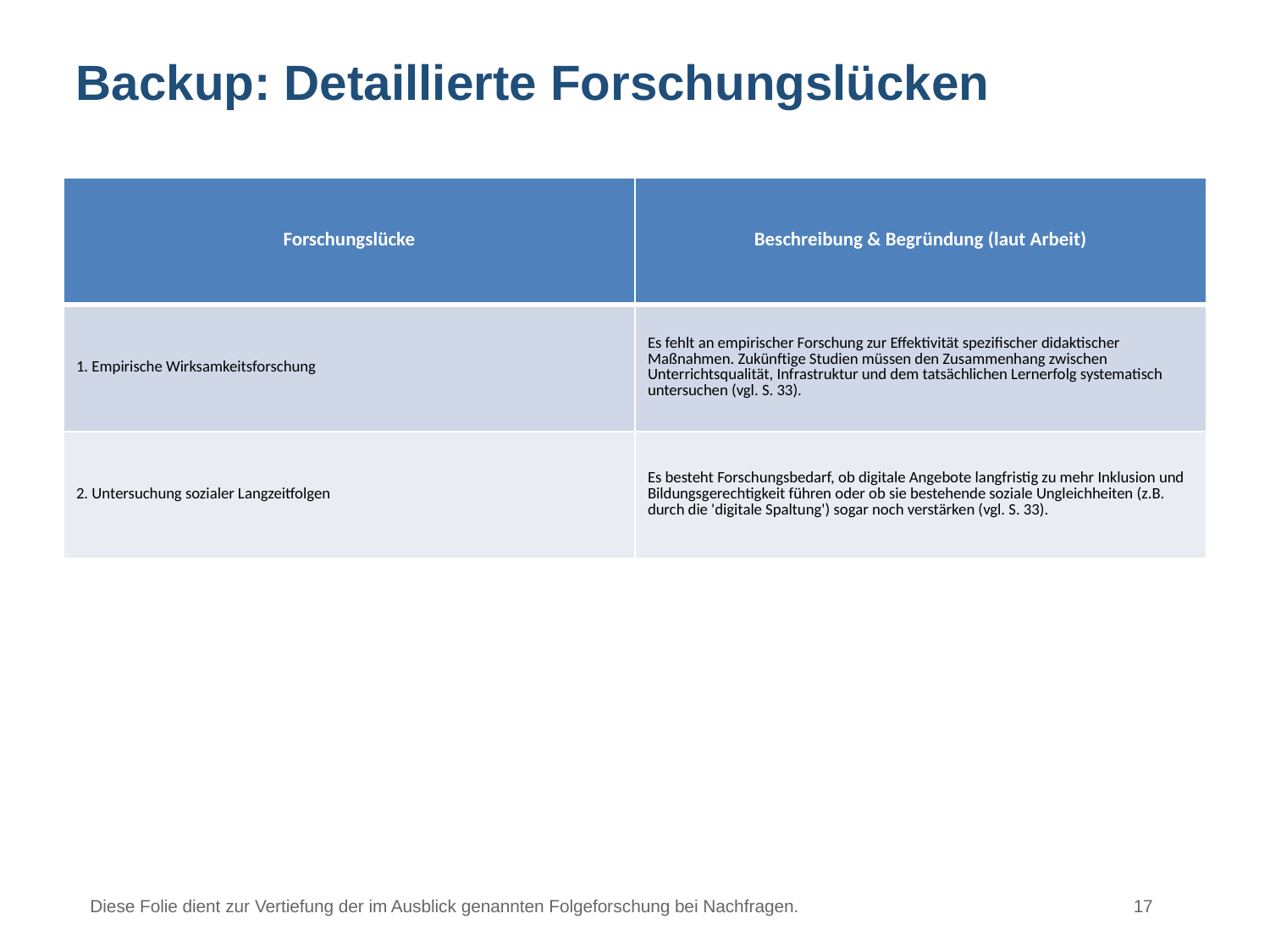

Backup: Detaillierte Forschungslücken
| Forschungslücke | Beschreibung & Begründung (laut Arbeit) |
| --- | --- |
| 1. Empirische Wirksamkeitsforschung | Es fehlt an empirischer Forschung zur Effektivität spezifischer didaktischer Maßnahmen. Zukünftige Studien müssen den Zusammenhang zwischen Unterrichtsqualität, Infrastruktur und dem tatsächlichen Lernerfolg systematisch untersuchen (vgl. S. 33). |
| 2. Untersuchung sozialer Langzeitfolgen | Es besteht Forschungsbedarf, ob digitale Angebote langfristig zu mehr Inklusion und Bildungsgerechtigkeit führen oder ob sie bestehende soziale Ungleichheiten (z.B. durch die 'digitale Spaltung') sogar noch verstärken (vgl. S. 33). |
Diese Folie dient zur Vertiefung der im Ausblick genannten Folgeforschung bei Nachfragen.
17